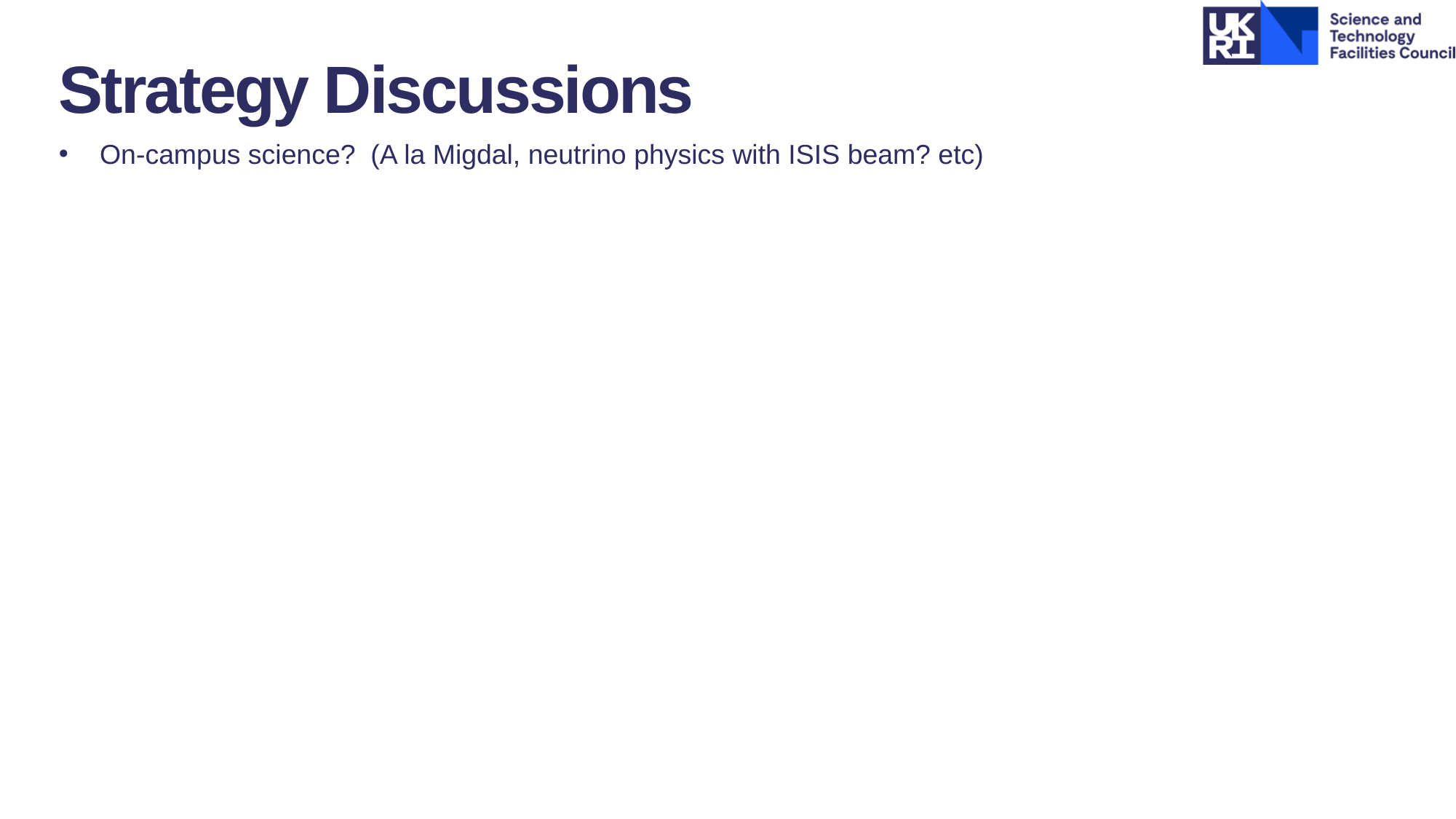

Strategy Discussions
On-campus science?  (A la Migdal, neutrino physics with ISIS beam? etc)